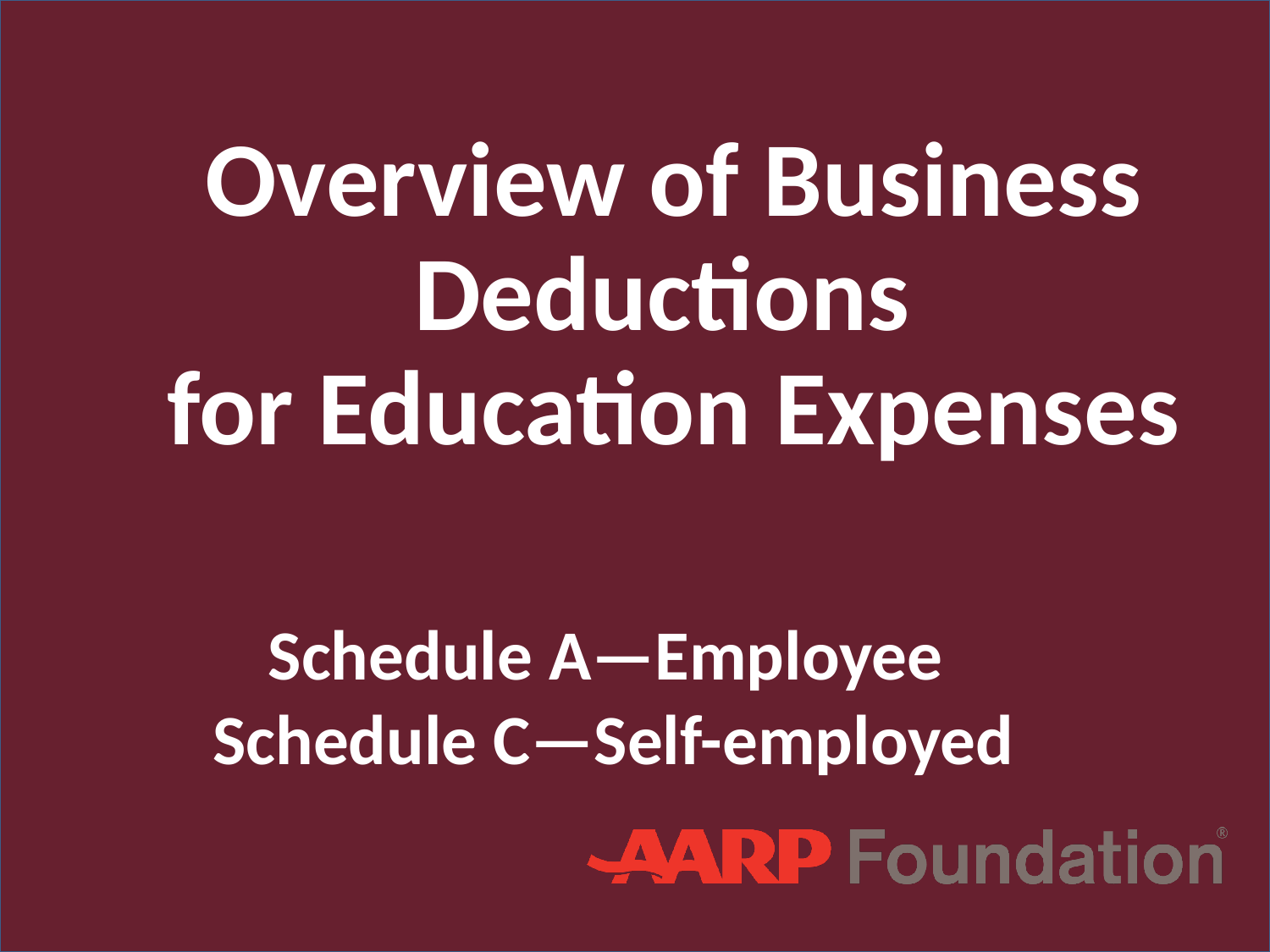

# Overview of Business Deductions for Education Expenses
Schedule A—Employee  Schedule C—Self-employed